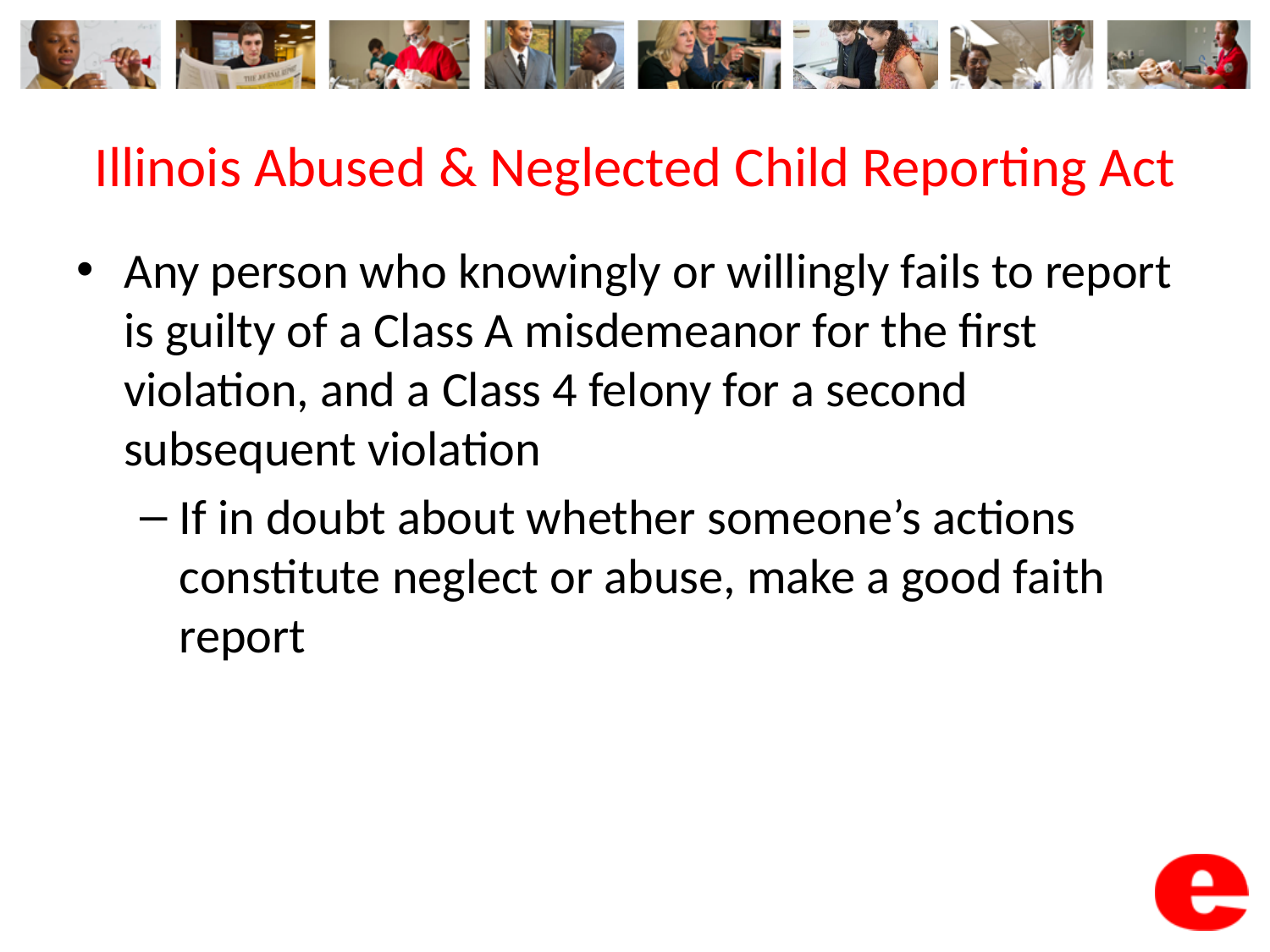

# Illinois Abused & Neglected Child Reporting Act
Any person who knowingly or willingly fails to report is guilty of a Class A misdemeanor for the first violation, and a Class 4 felony for a second subsequent violation
If in doubt about whether someone’s actions constitute neglect or abuse, make a good faith report